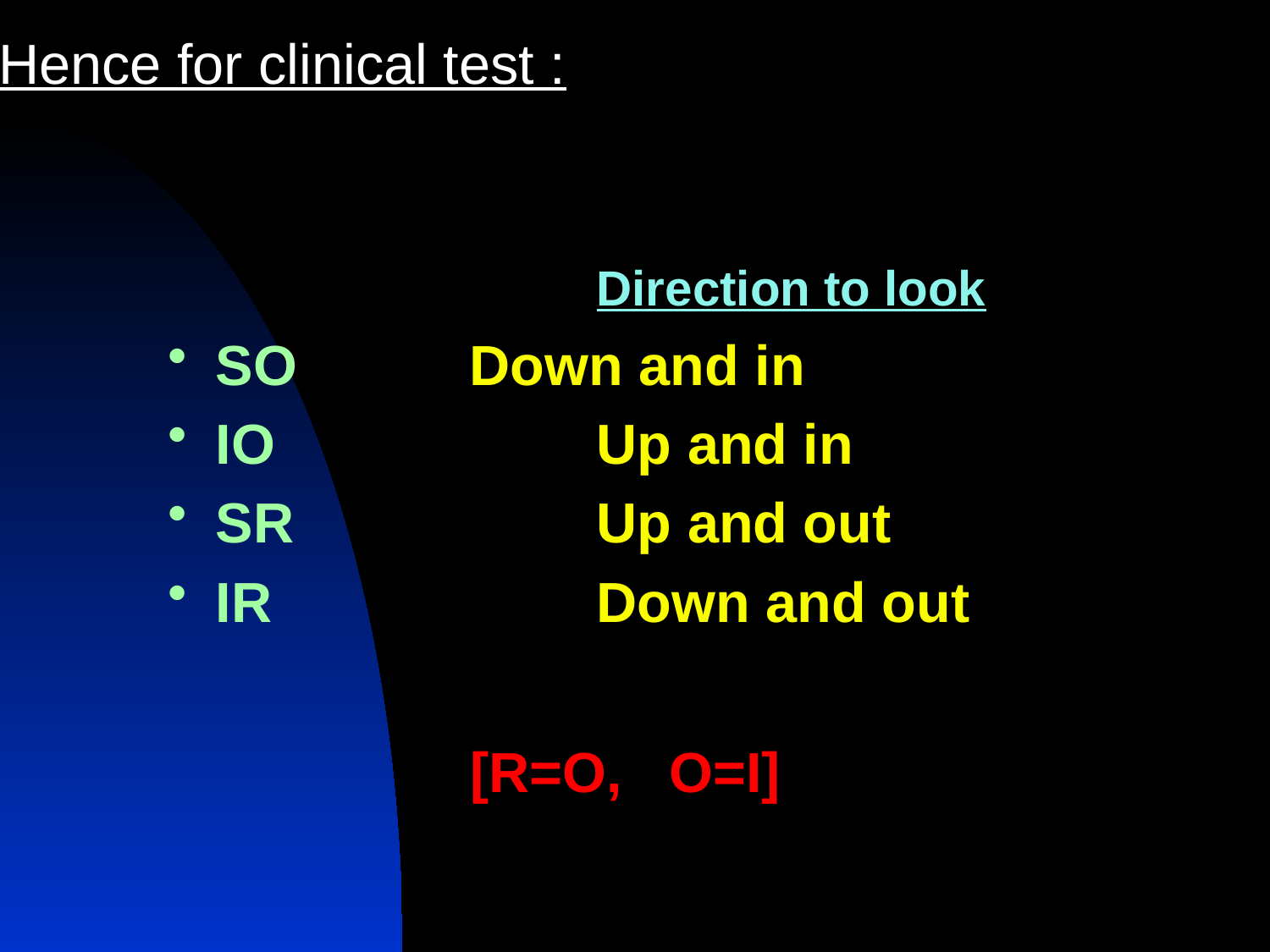

Hence for clinical test :
				Direction to look
SO		Down and in
IO			Up and in
SR			Up and out
IR			Down and out
[R=O,   O=I]